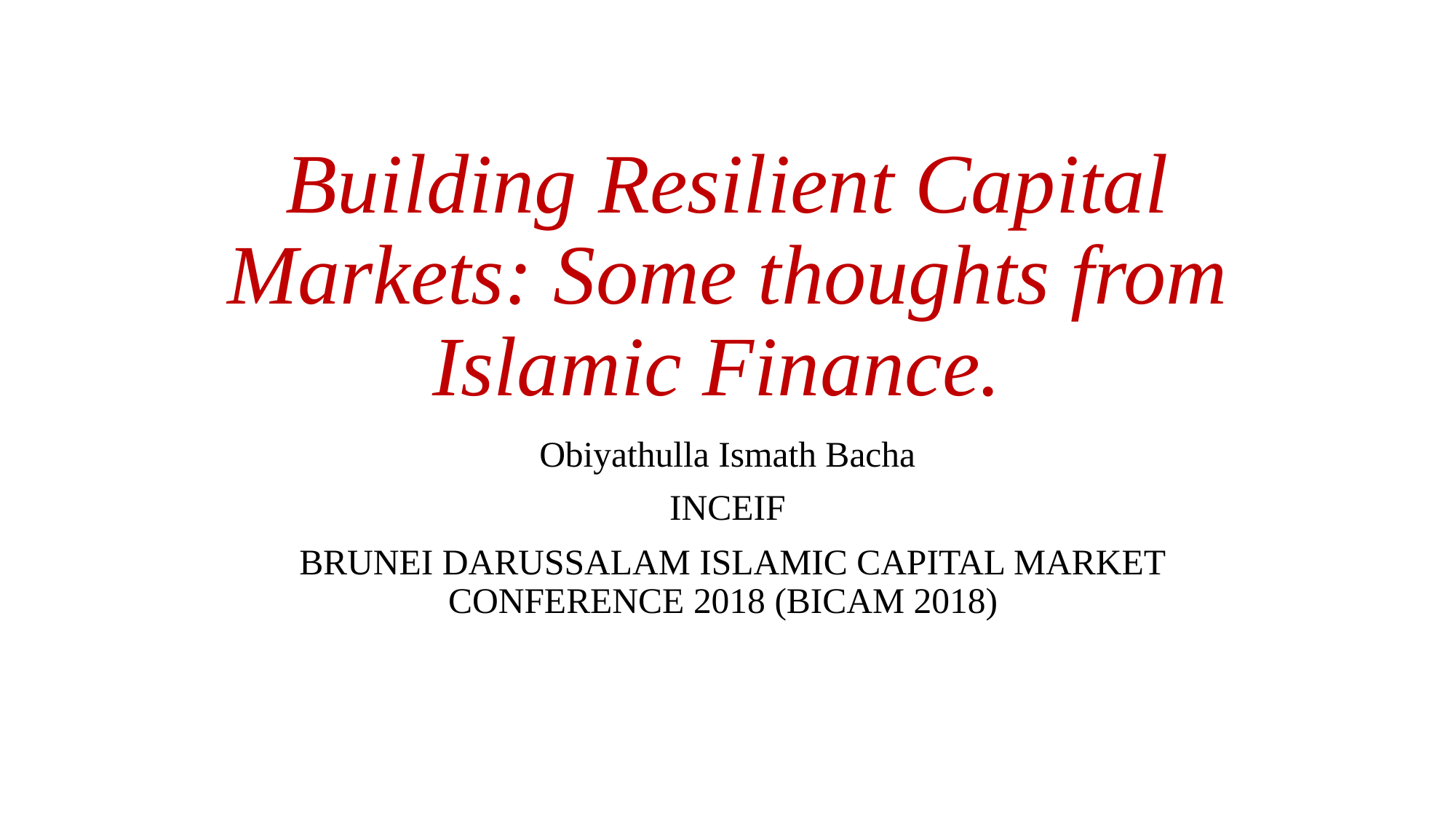

# Building Resilient Capital Markets: Some thoughts from Islamic Finance.
Obiyathulla Ismath Bacha
INCEIF
 BRUNEI DARUSSALAM ISLAMIC CAPITAL MARKET CONFERENCE 2018 (BICAM 2018)